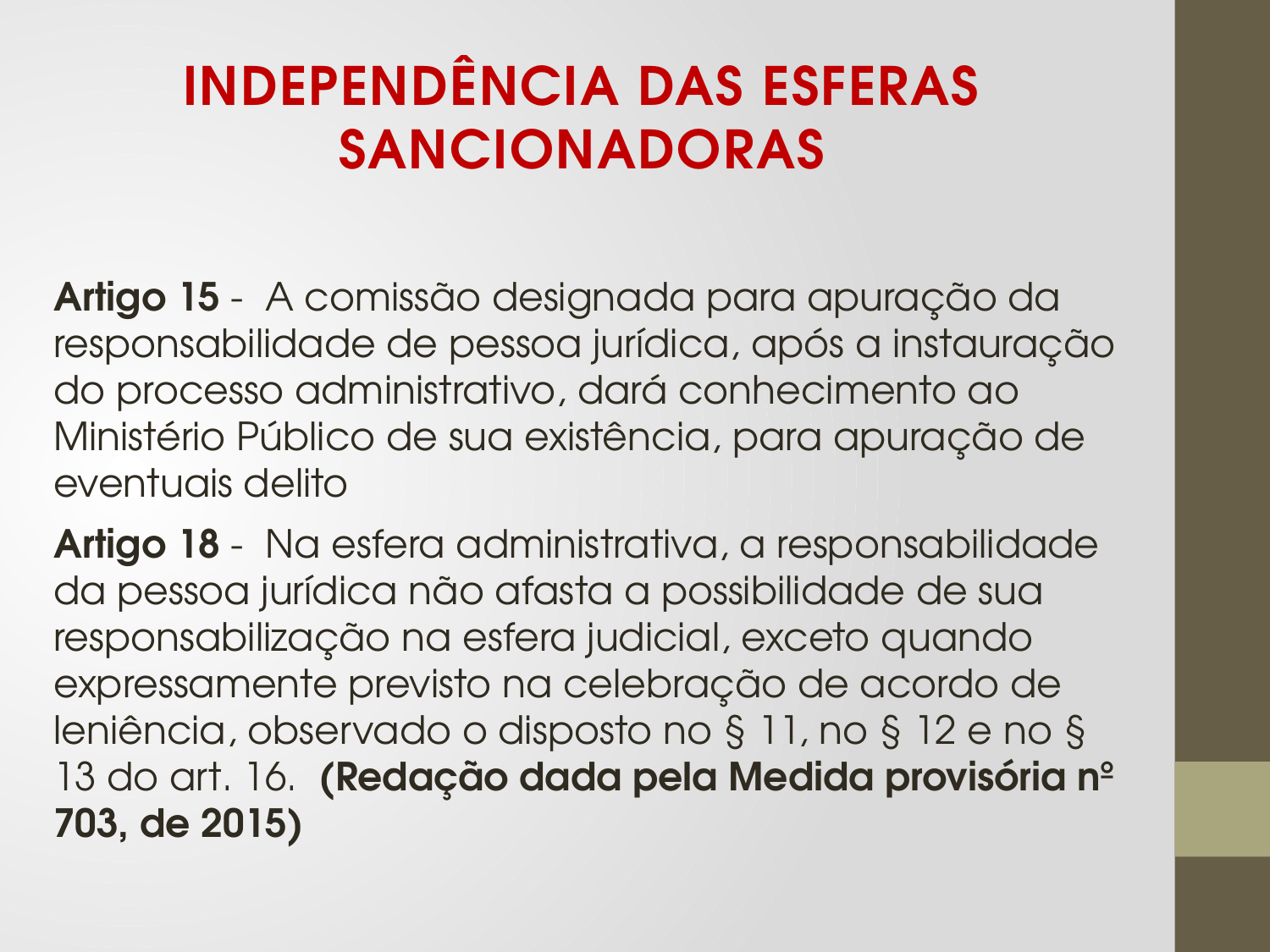

# INDEPENDÊNCIA DAS ESFERAS SANCIONADORAS
Artigo 15 -  A comissão designada para apuração da responsabilidade de pessoa jurídica, após a instauração do processo administrativo, dará conhecimento ao Ministério Público de sua existência, para apuração de eventuais delito
Artigo 18 -  Na esfera administrativa, a responsabilidade da pessoa jurídica não afasta a possibilidade de sua responsabilização na esfera judicial, exceto quando expressamente previsto na celebração de acordo de leniência, observado o disposto no § 11, no § 12 e no § 13 do art. 16.  (Redação dada pela Medida provisória nº 703, de 2015)